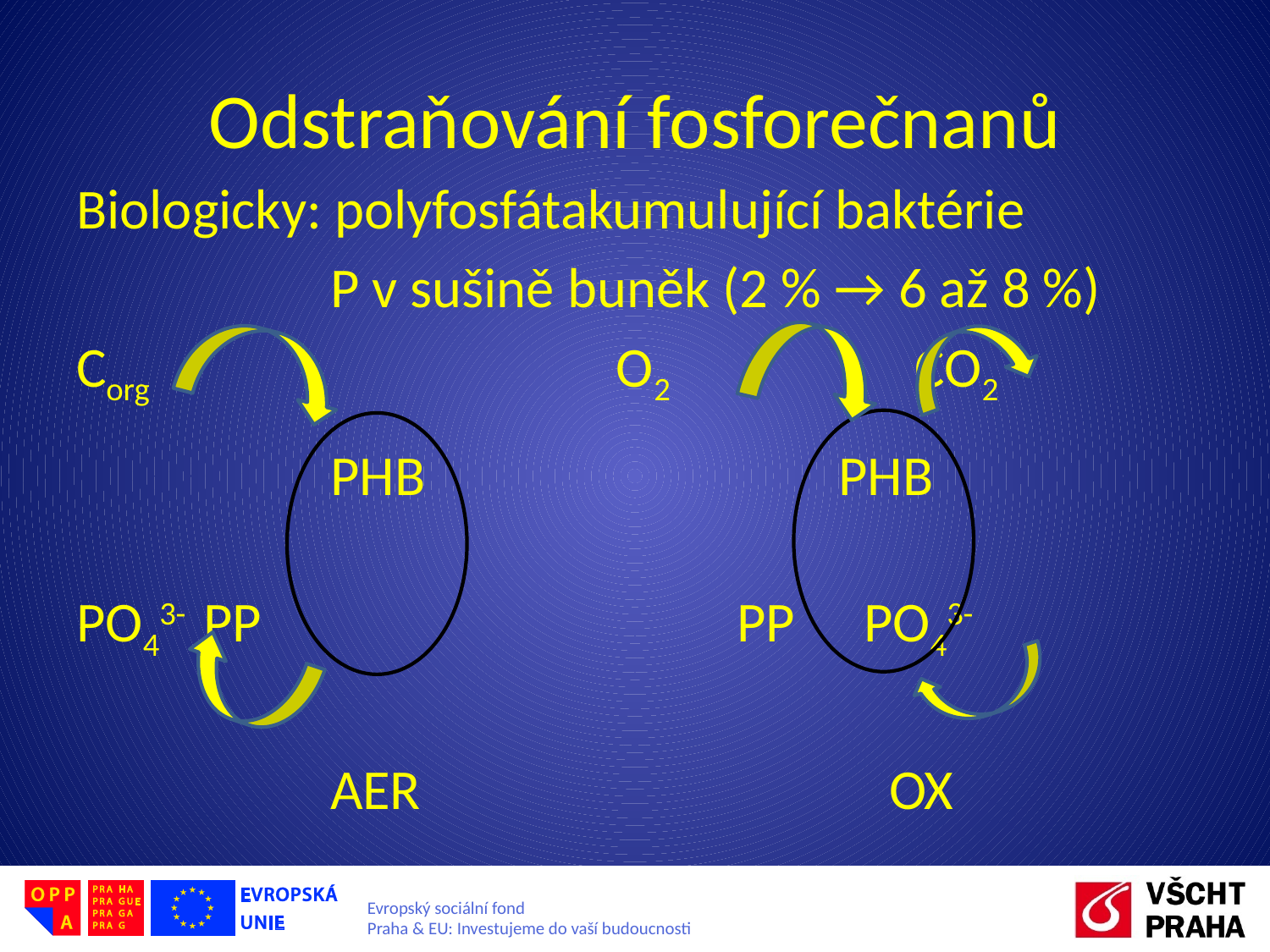

# Odstraňování fosforečnanů
Biologicky: polyfosfátakumulující baktérie
		P v sušině buněk (2 % → 6 až 8 %)
Corg                                                               O2                                 CO2
		PHB 				PHB

PO43- 	PP 				  PP 	  PO43-

		AER  				    OX